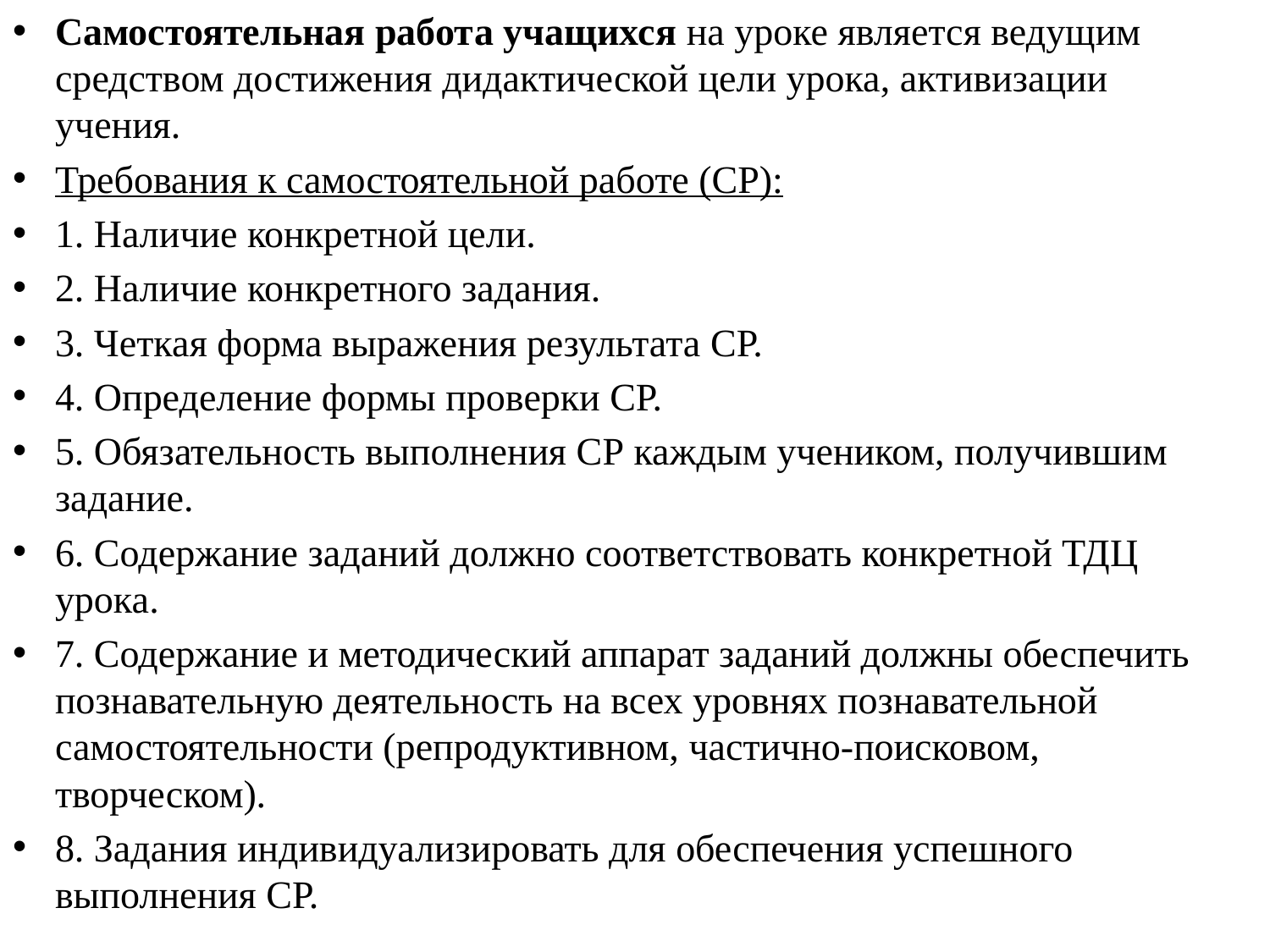

Самостоятельная работа учащихся на уроке является ведущим средством достижения дидактической цели урока, активизации учения.
Требования к самостоятельной работе (СР):
1. Наличие конкретной цели.
2. Наличие конкретного задания.
3. Четкая форма выражения результата СР.
4. Определение формы проверки СР.
5. Обязательность выполнения СР каждым учеником, получившим задание.
6. Содержание заданий должно соответствовать конкретной ТДЦ урока.
7. Содержание и методический аппарат заданий должны обеспечить познавательную деятельность на всех уровнях познавательной самостоятельности (репродуктивном, частично-поисковом, творческом).
8. Задания индивидуализировать для обеспечения успешного выполнения СР.